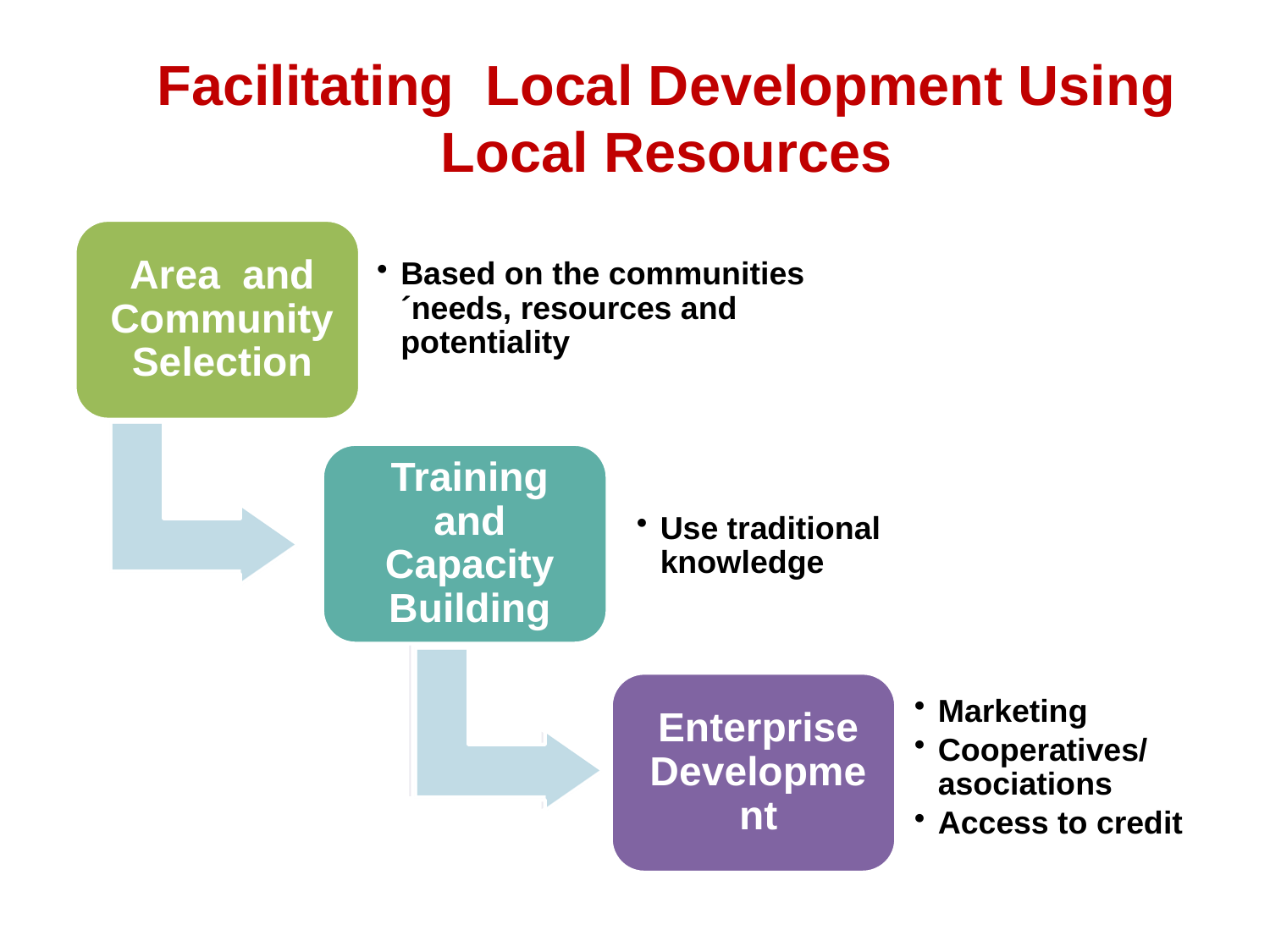

Facilitating  Local Development Using Local Resources
Area  and Community Selection
Based on the communities´needs, resources and potentiality
Training and Capacity Building
Use traditional knowledge
Enterprise Development
Marketing
Cooperatives/asociations
Access to credit